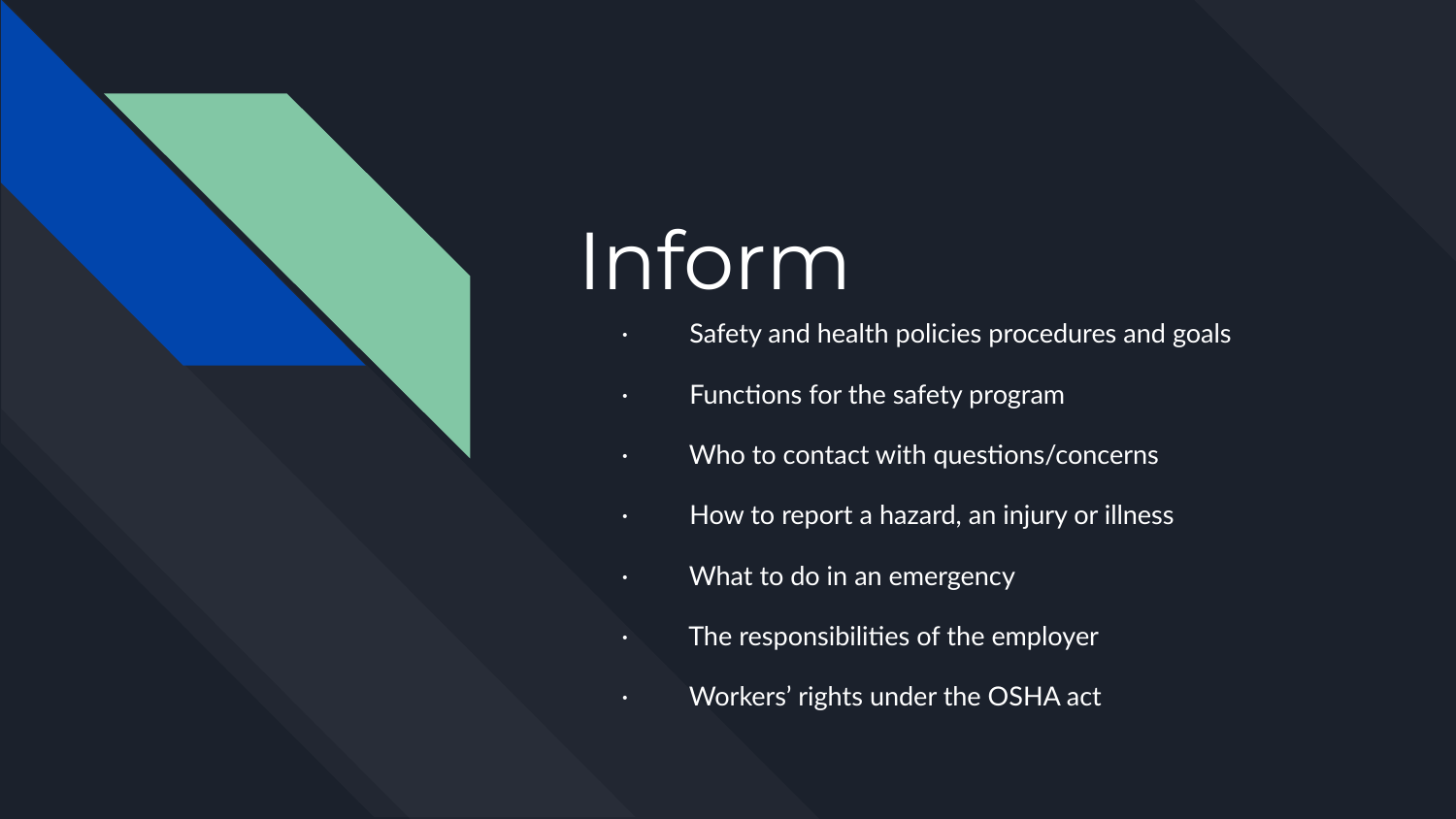

# Inform
·         Safety and health policies procedures and goals
·         Functions for the safety program
·         Who to contact with questions/concerns
·         How to report a hazard, an injury or illness
·         What to do in an emergency
·         The responsibilities of the employer
·         Workers’ rights under the OSHA act